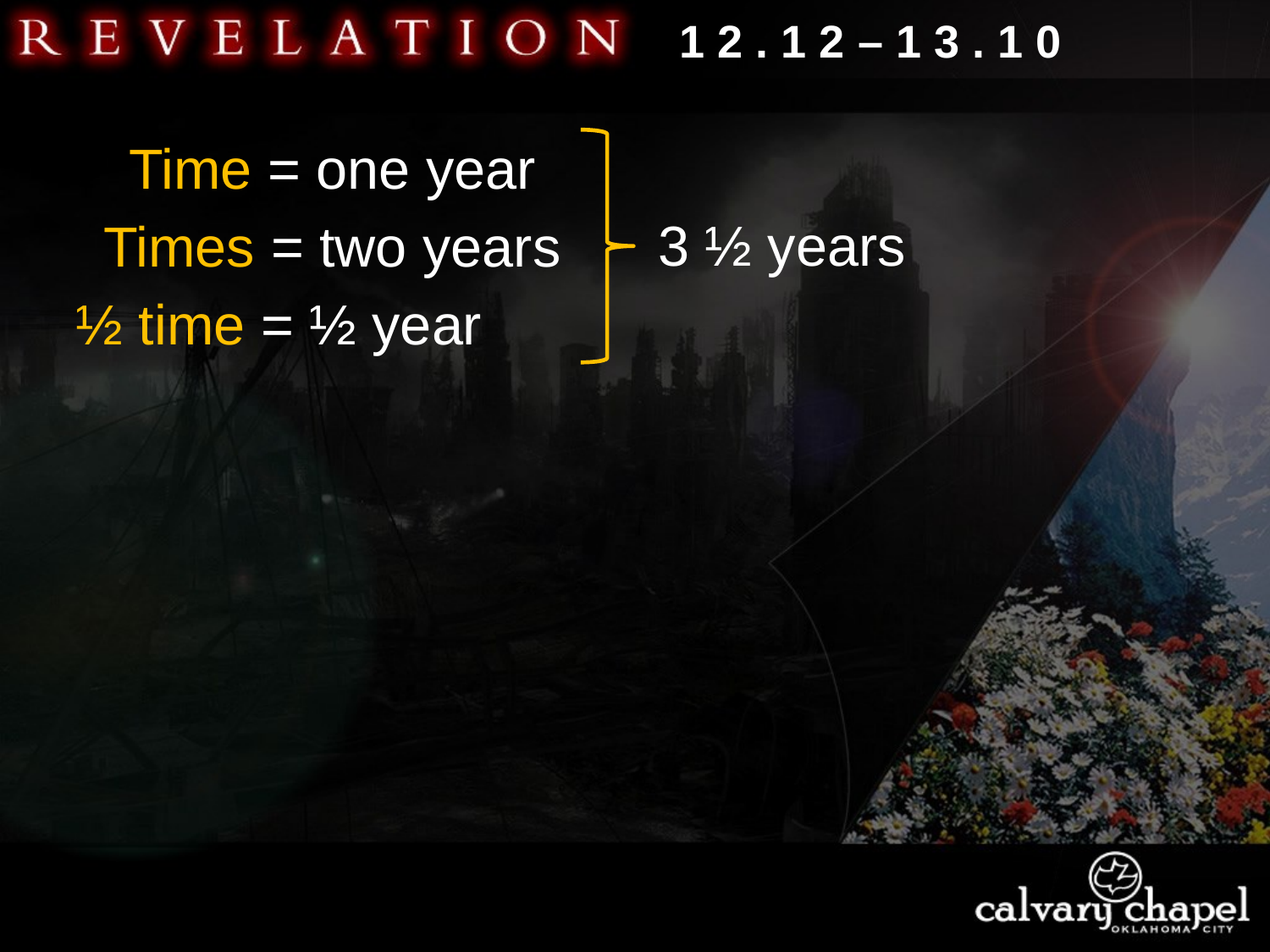

1 2 . 1 2 – 1 3 . 1 0
Time = one year

3 ½ years
Times = two years
½ time = ½ year